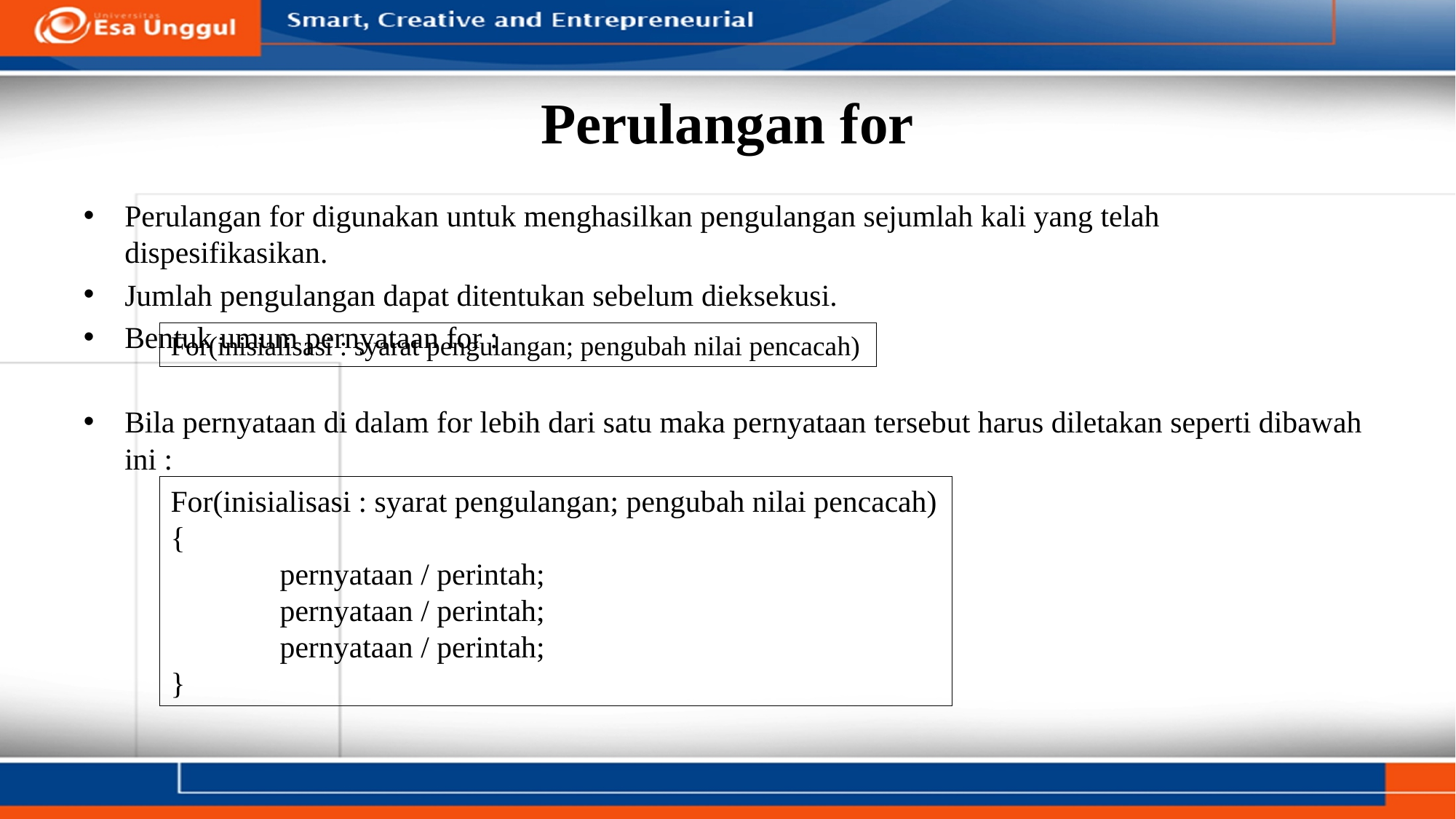

# Perulangan for
Perulangan for digunakan untuk menghasilkan pengulangan sejumlah kali yang telah dispesifikasikan.
Jumlah pengulangan dapat ditentukan sebelum dieksekusi.
Bentuk umum pernyataan for :

Bila pernyataan di dalam for lebih dari satu maka pernyataan tersebut harus diletakan seperti dibawah ini :

For(inisialisasi : syarat pengulangan; pengubah nilai pencacah)
For(inisialisasi : syarat pengulangan; pengubah nilai pencacah)
{
	pernyataan / perintah;
	pernyataan / perintah;
	pernyataan / perintah;
}